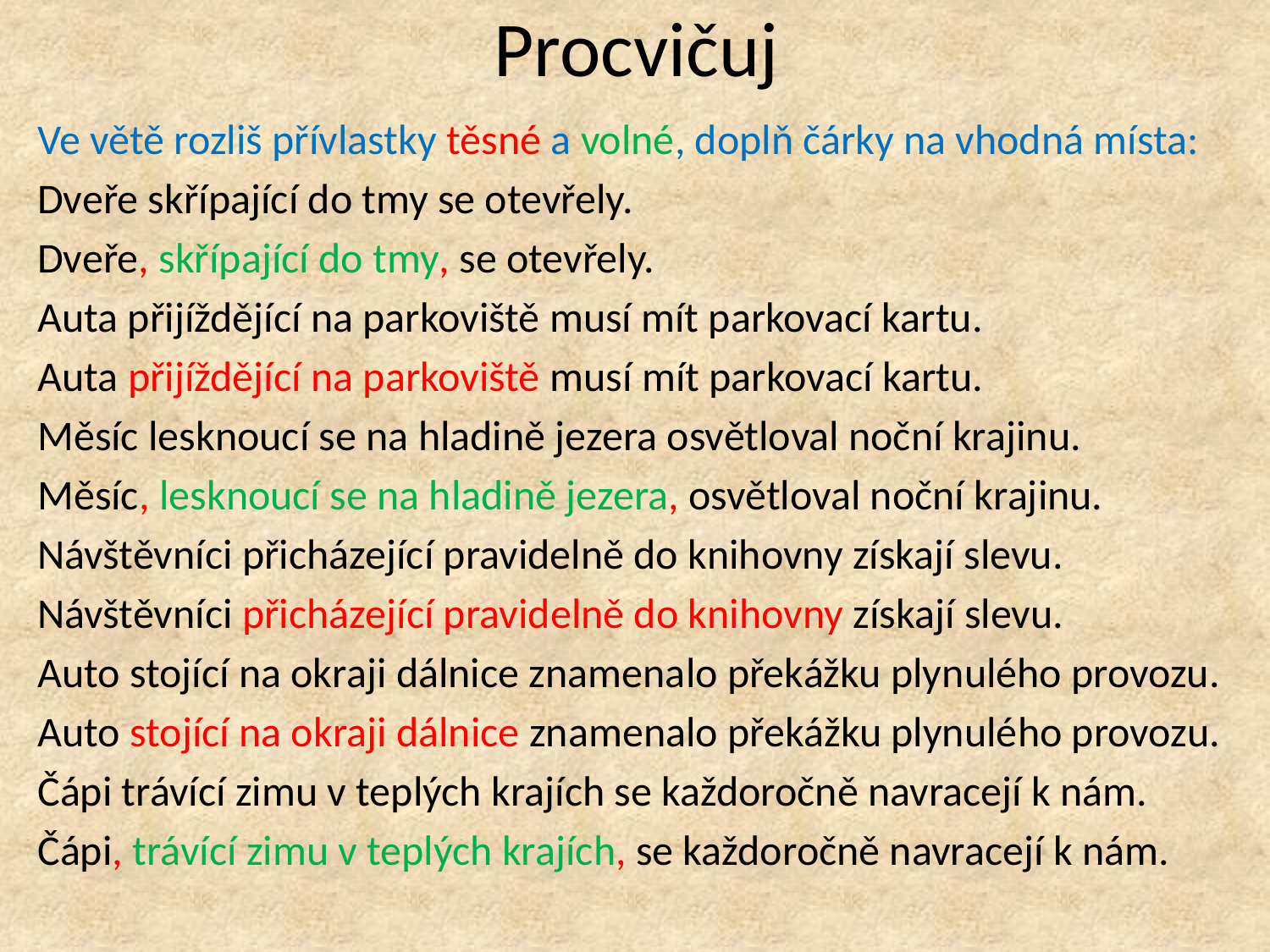

# Procvičuj
Ve větě rozliš přívlastky těsné a volné, doplň čárky na vhodná místa:
Dveře skřípající do tmy se otevřely.
Dveře, skřípající do tmy, se otevřely.
Auta přijíždějící na parkoviště musí mít parkovací kartu.
Auta přijíždějící na parkoviště musí mít parkovací kartu.
Měsíc lesknoucí se na hladině jezera osvětloval noční krajinu.
Měsíc, lesknoucí se na hladině jezera, osvětloval noční krajinu.
Návštěvníci přicházející pravidelně do knihovny získají slevu.
Návštěvníci přicházející pravidelně do knihovny získají slevu.
Auto stojící na okraji dálnice znamenalo překážku plynulého provozu.
Auto stojící na okraji dálnice znamenalo překážku plynulého provozu.
Čápi trávící zimu v teplých krajích se každoročně navracejí k nám.
Čápi, trávící zimu v teplých krajích, se každoročně navracejí k nám.